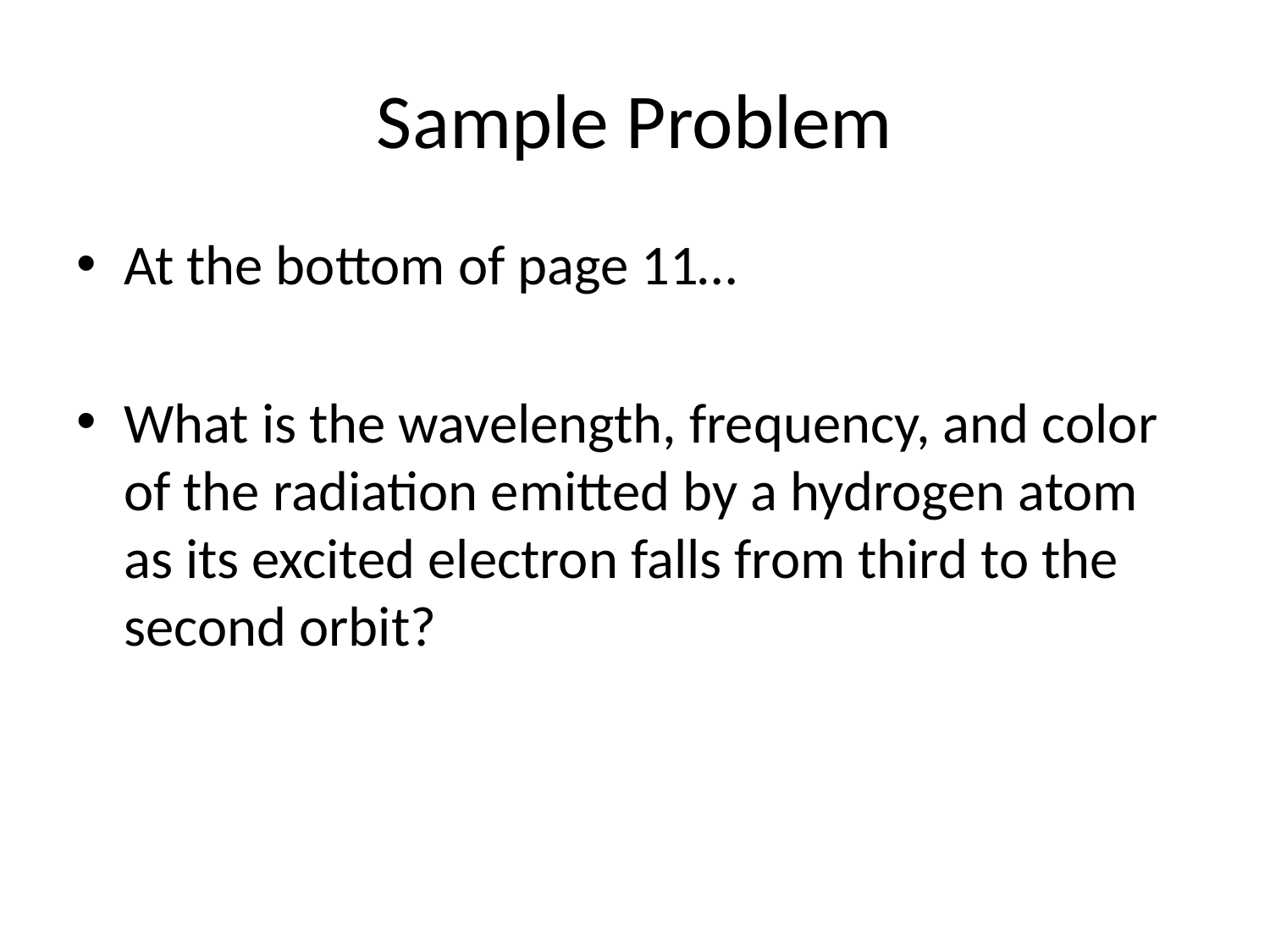

# Sample Problem
At the bottom of page 11…

What is the wavelength, frequency, and color of the radiation emitted by a hydrogen atom as its excited electron falls from third to the second orbit?